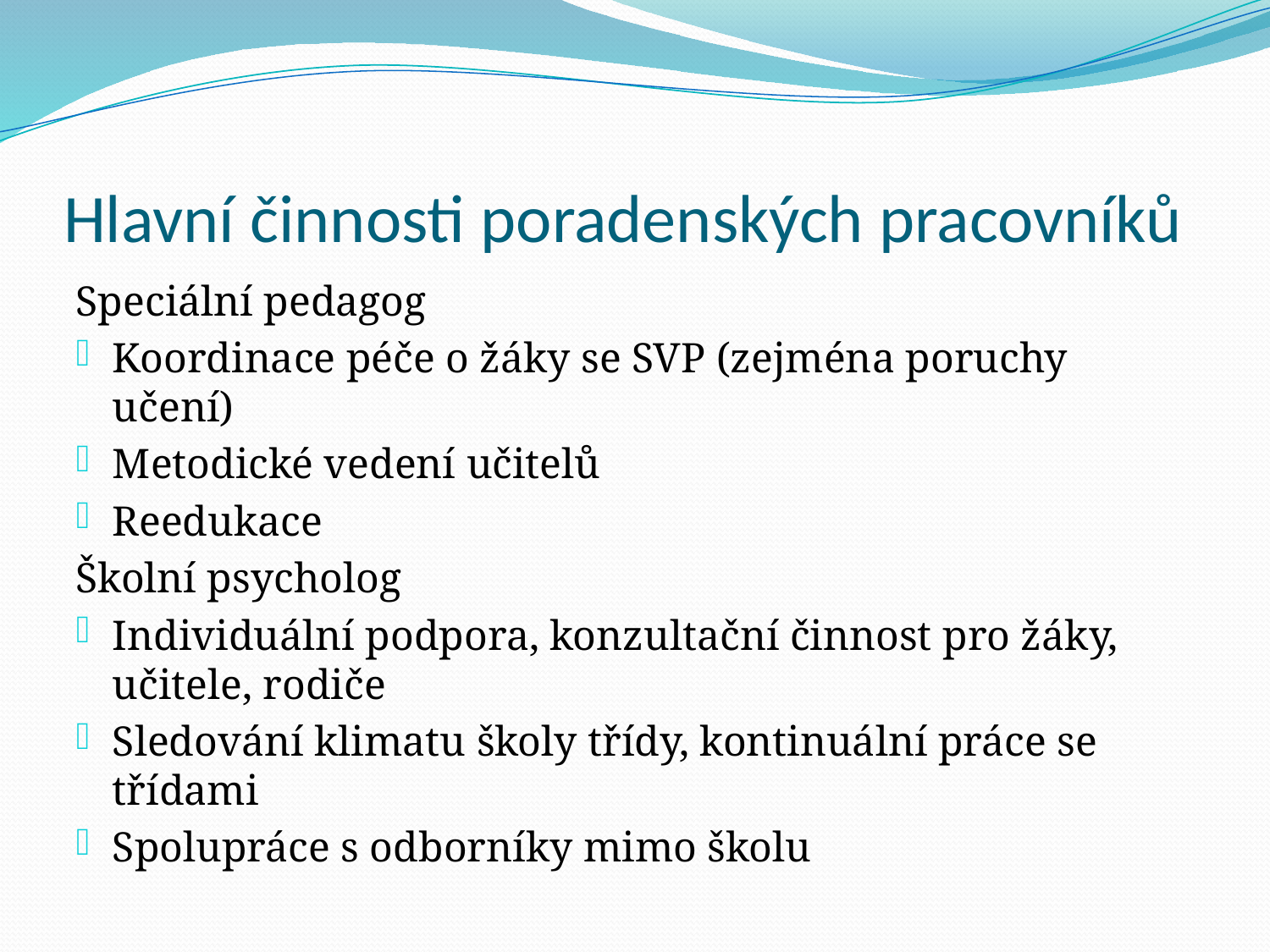

# Hlavní činnosti poradenských pracovníků
Speciální pedagog
Koordinace péče o žáky se SVP (zejména poruchy učení)
Metodické vedení učitelů
Reedukace
Školní psycholog
Individuální podpora, konzultační činnost pro žáky, učitele, rodiče
Sledování klimatu školy třídy, kontinuální práce se třídami
Spolupráce s odborníky mimo školu